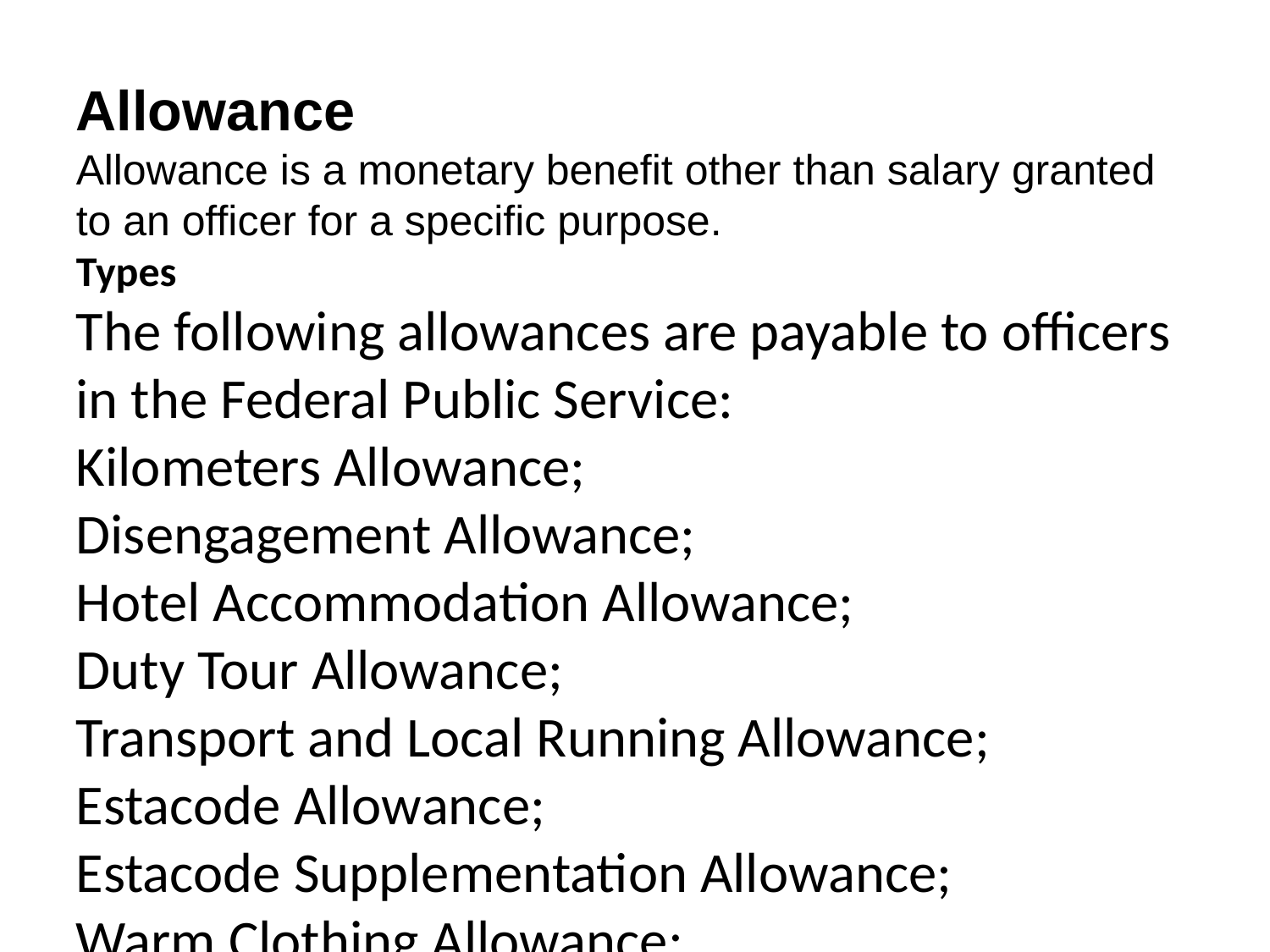

Allowance
Allowance is a monetary benefit other than salary granted to an officer for a specific purpose.
Types
The following allowances are payable to officers in the Federal Public Service:
Kilometers Allowance;
Disengagement Allowance;
Hotel Accommodation Allowance;
Duty Tour Allowance;
Transport and Local Running Allowance;
Estacode Allowance;
Estacode Supplementation Allowance;
Warm Clothing Allowance;